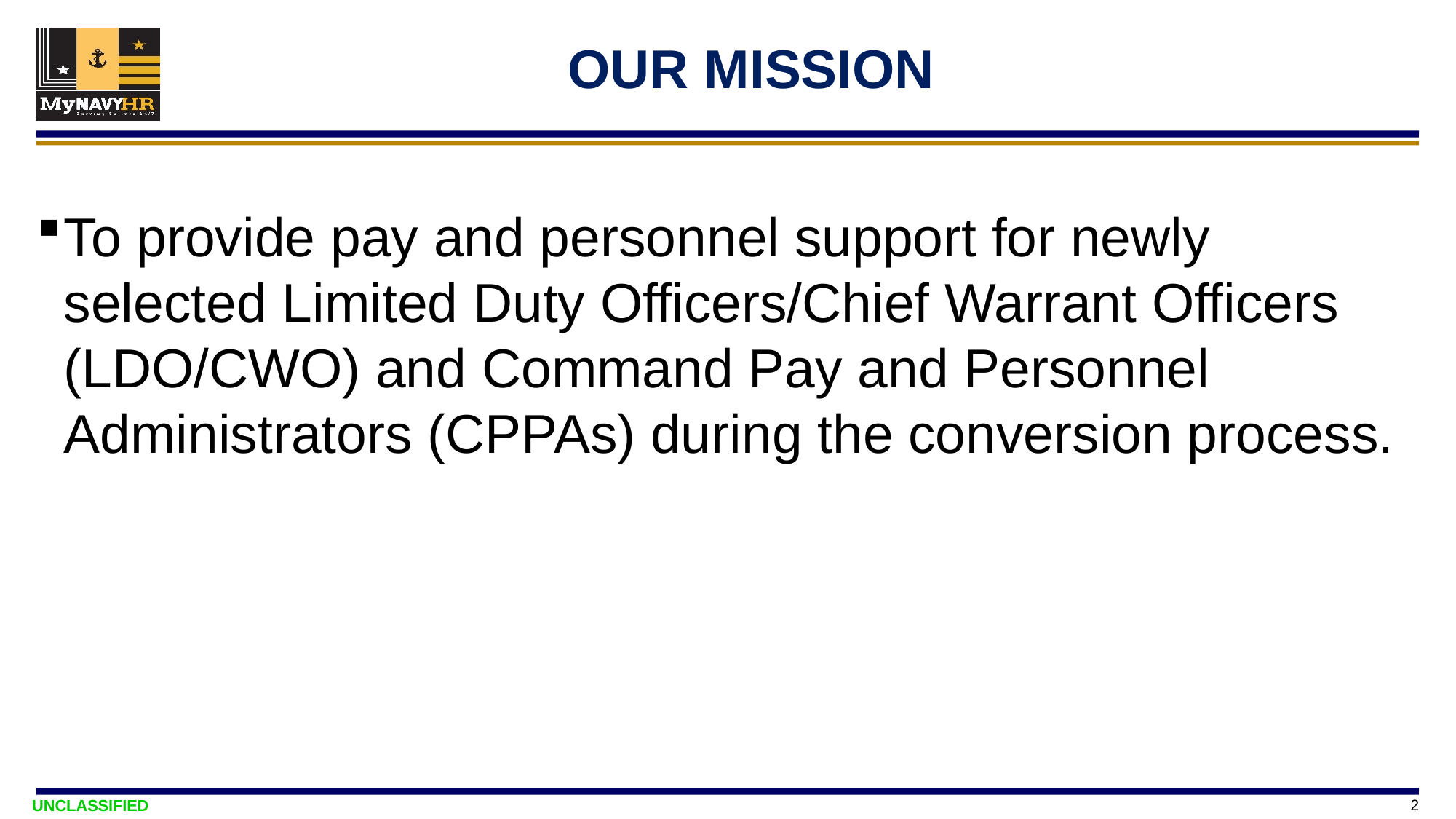

# OUR MISSION

To provide pay and personnel support for newly selected Limited Duty Officers/Chief Warrant Officers (LDO/CWO) and Command Pay and Personnel Administrators (CPPAs) during the conversion process.

2